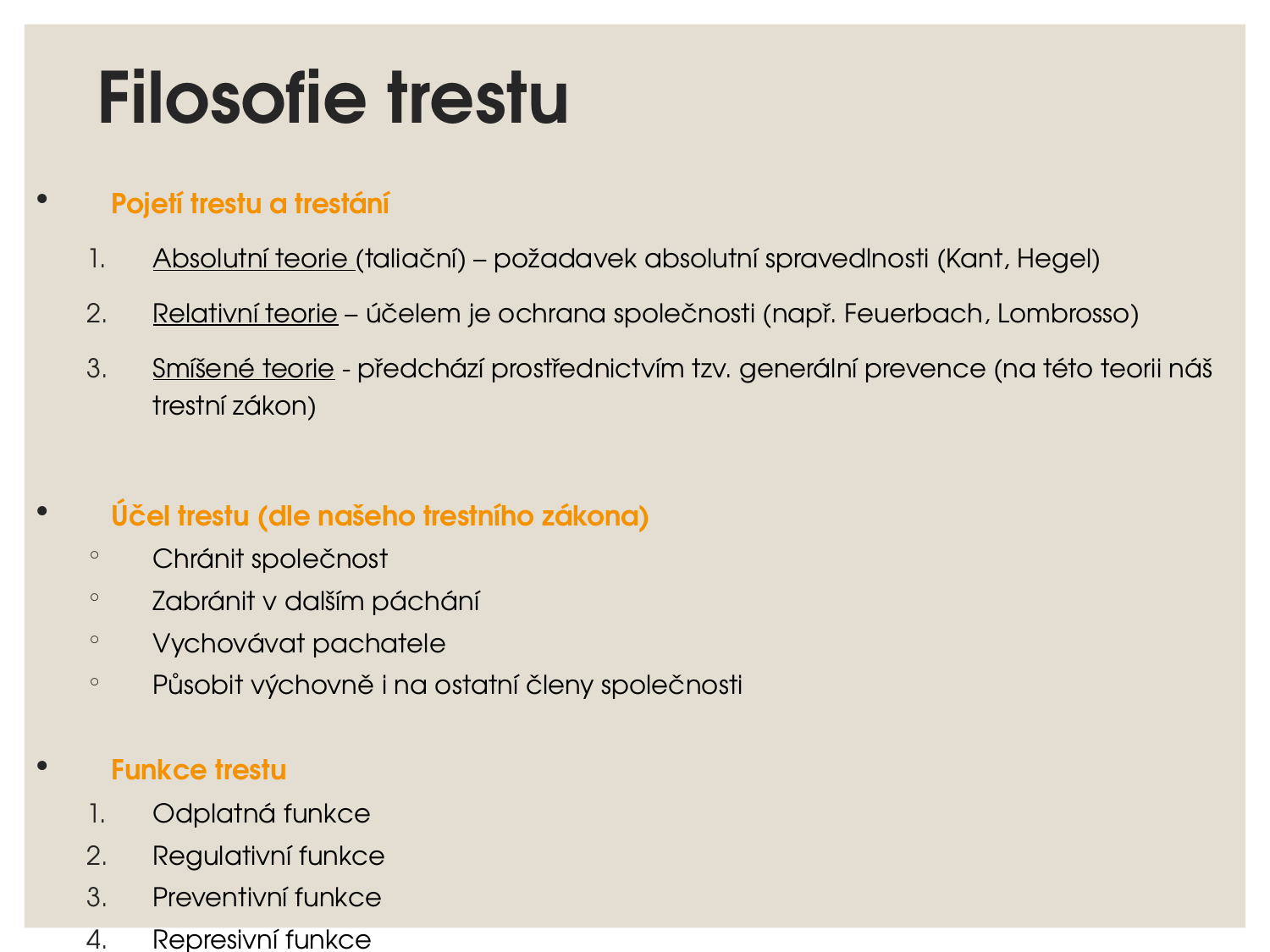

# Filosofie trestu
Pojetí trestu a trestání
Absolutní teorie (taliační) – požadavek absolutní spravedlnosti (Kant, Hegel)
Relativní teorie – účelem je ochrana společnosti (např. Feuerbach, Lombrosso)
Smíšené teorie - předchází prostřednictvím tzv. generální prevence (na této teorii náš trestní zákon)

Účel trestu (dle našeho trestního zákona)
Chránit společnost
Zabránit v dalším páchání
Vychovávat pachatele
Působit výchovně i na ostatní členy společnosti

Funkce trestu
Odplatná funkce
Regulativní funkce
Preventivní funkce
Represivní funkce